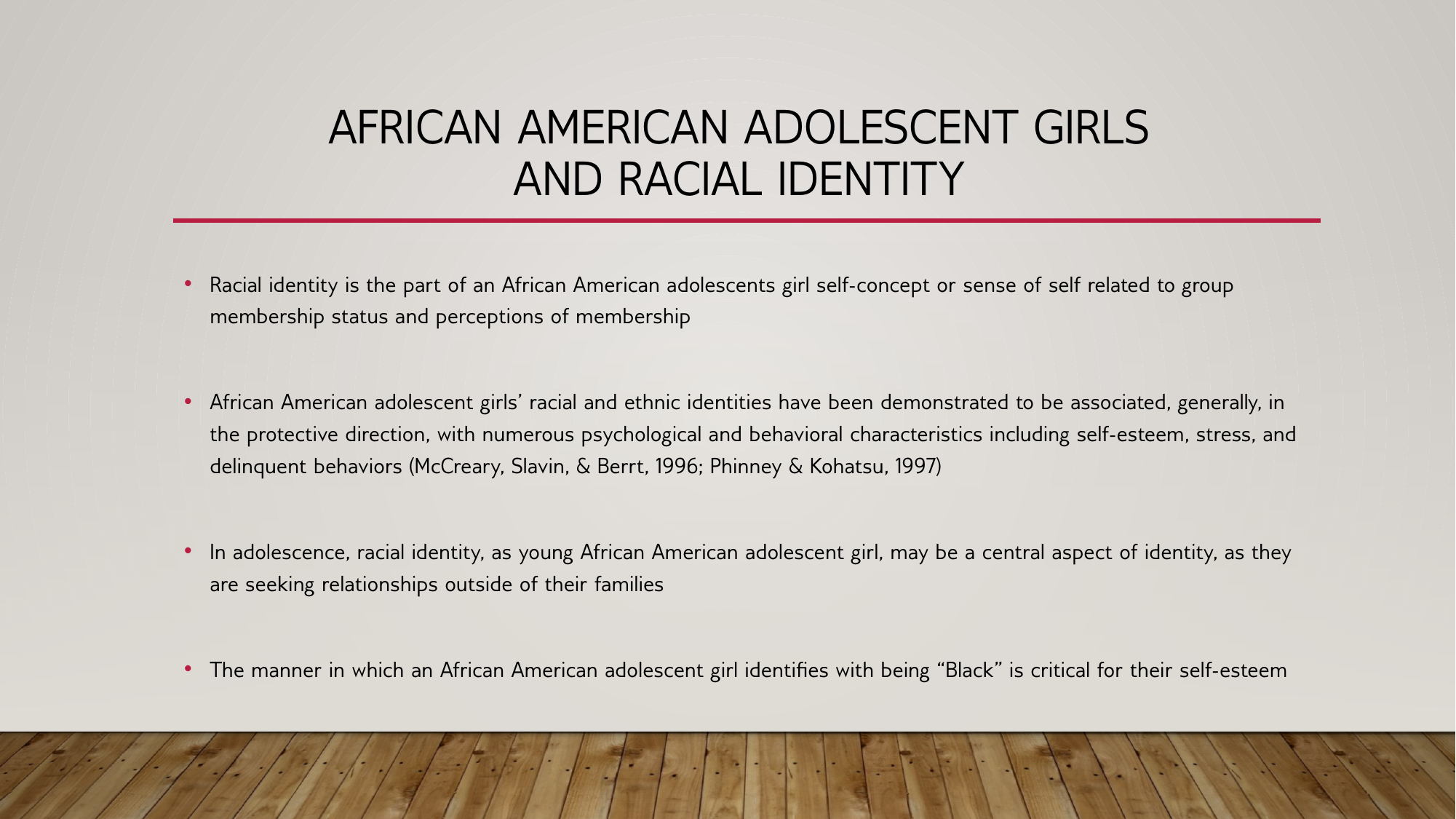

# African American Adolescent Girls and Racial Identity

Racial identity is the part of an African American adolescents girl self-concept or sense of self related to group membership status and perceptions of membership

African American adolescent girls’ racial and ethnic identities have been demonstrated to be associated, generally, in the protective direction, with numerous psychological and behavioral characteristics including self-esteem, stress, and delinquent behaviors (McCreary, Slavin, & Berrt, 1996; Phinney & Kohatsu, 1997)

In adolescence, racial identity, as young African American adolescent girl, may be a central aspect of identity, as they are seeking relationships outside of their families

The manner in which an African American adolescent girl identifies with being “Black” is critical for their self-esteem